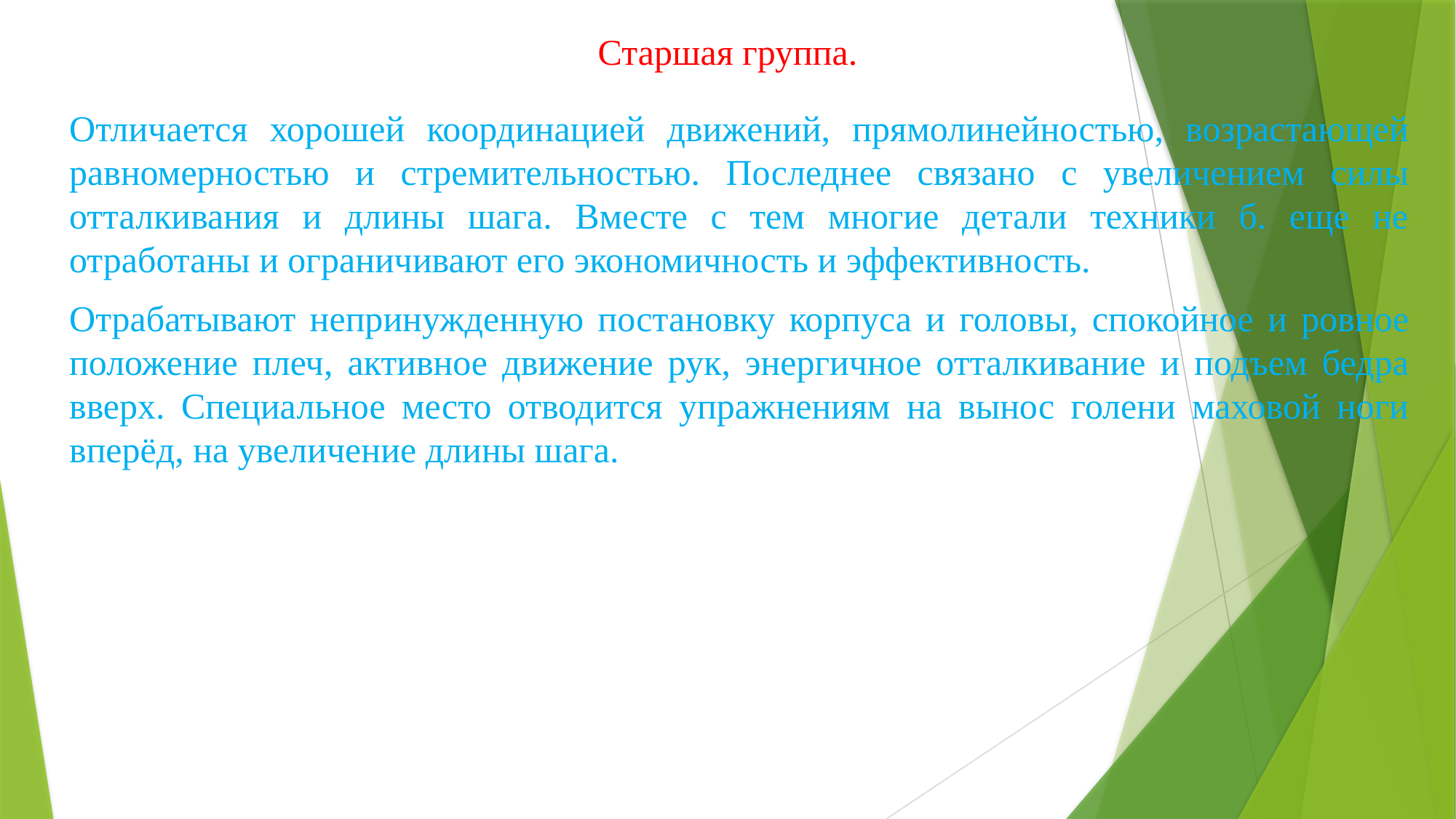

# Старшая группа.
Отличается хорошей координацией движений, прямолинейностью, возрастающей равномерностью и стремительностью. Последнее связано с увеличением силы отталкивания и длины шага. Вместе с тем многие детали техники б. еще не отработаны и ограничивают его экономичность и эффективность.
Отрабатывают непринужденную постановку корпуса и головы, спокойное и ровное положение плеч, активное движение рук, энергичное отталкивание и подъем бедра вверх. Специальное место отводится упражнениям на вынос голени маховой ноги вперёд, на увеличение длины шага.